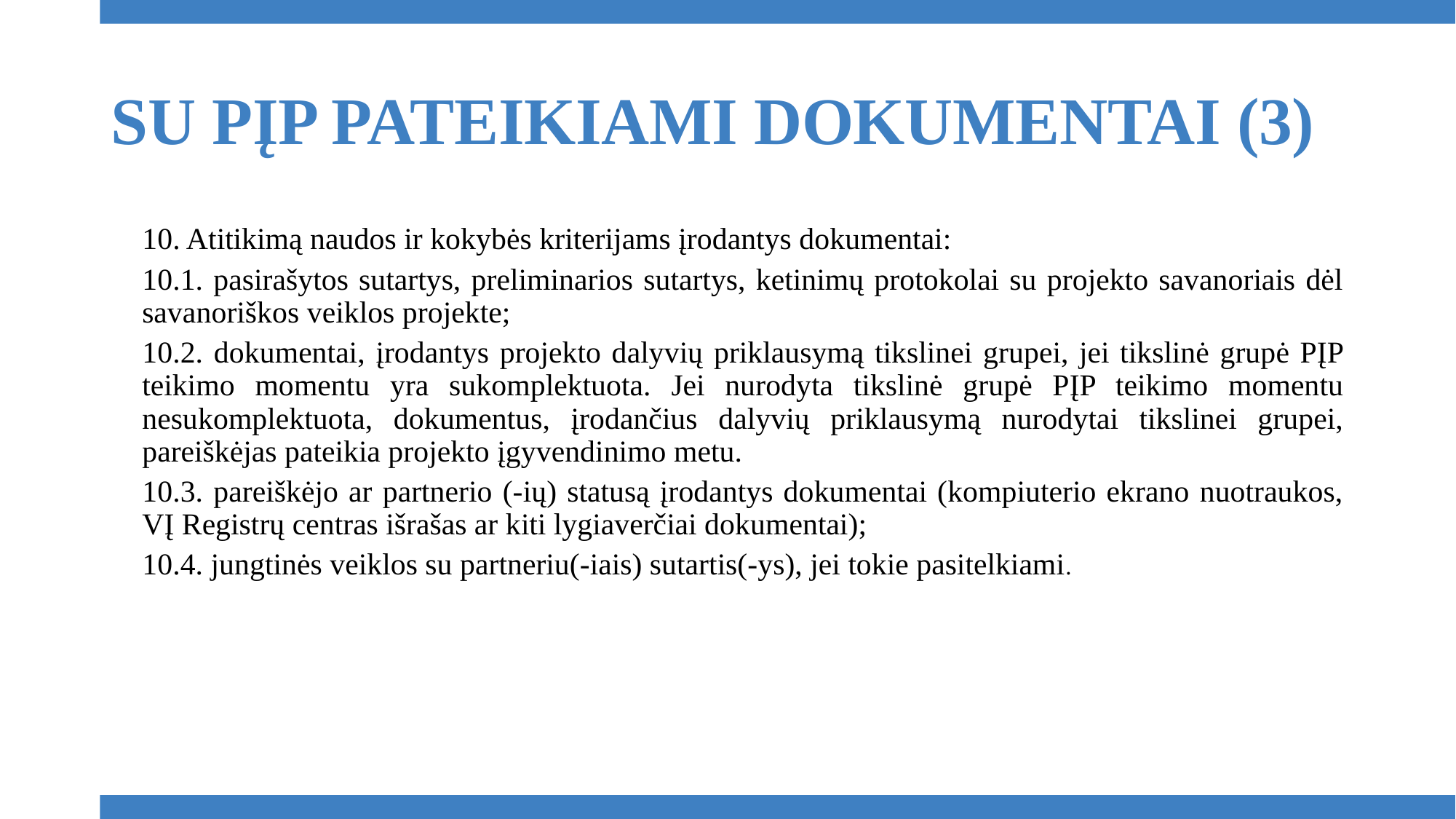

# SU PĮP PATEIKIAMI DOKUMENTAI (3)
10. Atitikimą naudos ir kokybės kriterijams įrodantys dokumentai:
10.1. pasirašytos sutartys, preliminarios sutartys, ketinimų protokolai su projekto savanoriais dėl savanoriškos veiklos projekte;
10.2. dokumentai, įrodantys projekto dalyvių priklausymą tikslinei grupei, jei tikslinė grupė PĮP teikimo momentu yra sukomplektuota. Jei nurodyta tikslinė grupė PĮP teikimo momentu nesukomplektuota, dokumentus, įrodančius dalyvių priklausymą nurodytai tikslinei grupei, pareiškėjas pateikia projekto įgyvendinimo metu.
10.3. pareiškėjo ar partnerio (-ių) statusą įrodantys dokumentai (kompiuterio ekrano nuotraukos, VĮ Registrų centras išrašas ar kiti lygiaverčiai dokumentai);
10.4. jungtinės veiklos su partneriu(-iais) sutartis(-ys), jei tokie pasitelkiami.